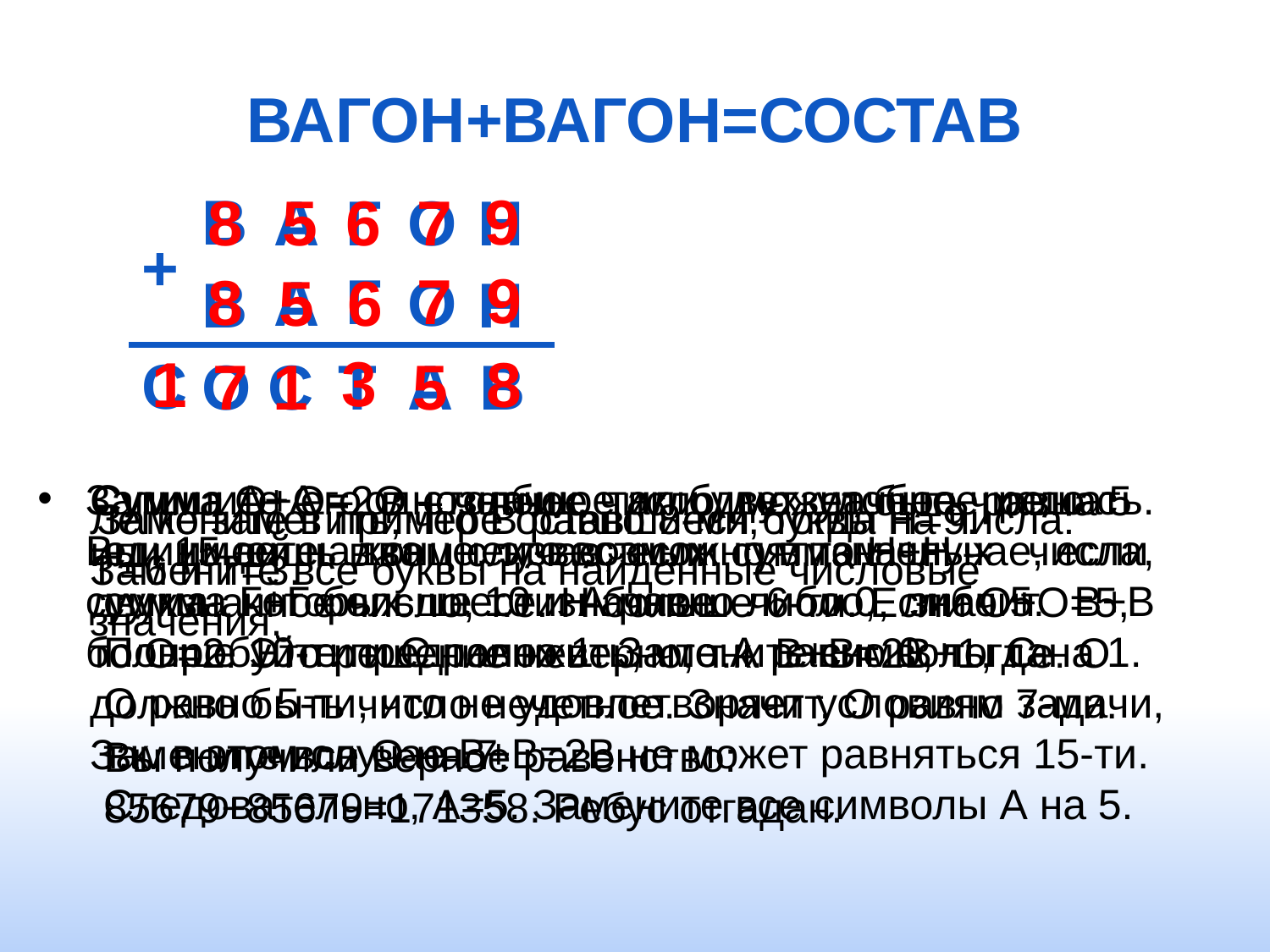

# ВАГОН+ВАГОН=СОСТАВ
9
В
А
5
Г
О
Н
8
6
7
+
9
7
Г
8
О
А
5
6
Н
В
3
8
1
С
7
5
В
А
Т
С
О
1
Сумма А+А – однозначное или двухзначное число с
 единицей на конце, это возможно в том случае, если
 сумма Г+Г больше 10 и А равно либо 0, либо 5.
 Попробуйте предположить, что А равно 0, тогда
 О равно 5-ти, что не удовлетворяет условиям задачи,
 т.к. в этом случае В+В=2В не может равняться 15-ти.
 Следовательно, А=5. Замените все символы А на 5.
Запишите его в столбик, так будет удобнее решать. Вы имеете два неизвестных пятизначных числа, сумма которых шестизначное число, значит В+В больше 10-ти и С равно 1. Замените символы С на 1.

Сумма О+О=2О – четное число, может быть равна 5 или 15 лишь в том случае, если сумма Н+Н – двухзначное число, т.е. Н больше 6-ти. Если О+О=5, то О=2. Это решение неверно, т.к. В+В=2В+1, т.е. О должно быть число нечетное. Значит, О равно 7-ми. Замените все О на 7.
Легко заметить, что В равно 8-ми, тогда Н=9. Замените все буквы на найденные числовые значения.
Замените в примере оставшиеся буквы на числа: Г=6 и Т=3.
Вы получили верное равенство:
85679+85679=171358. Ребус отгадан.